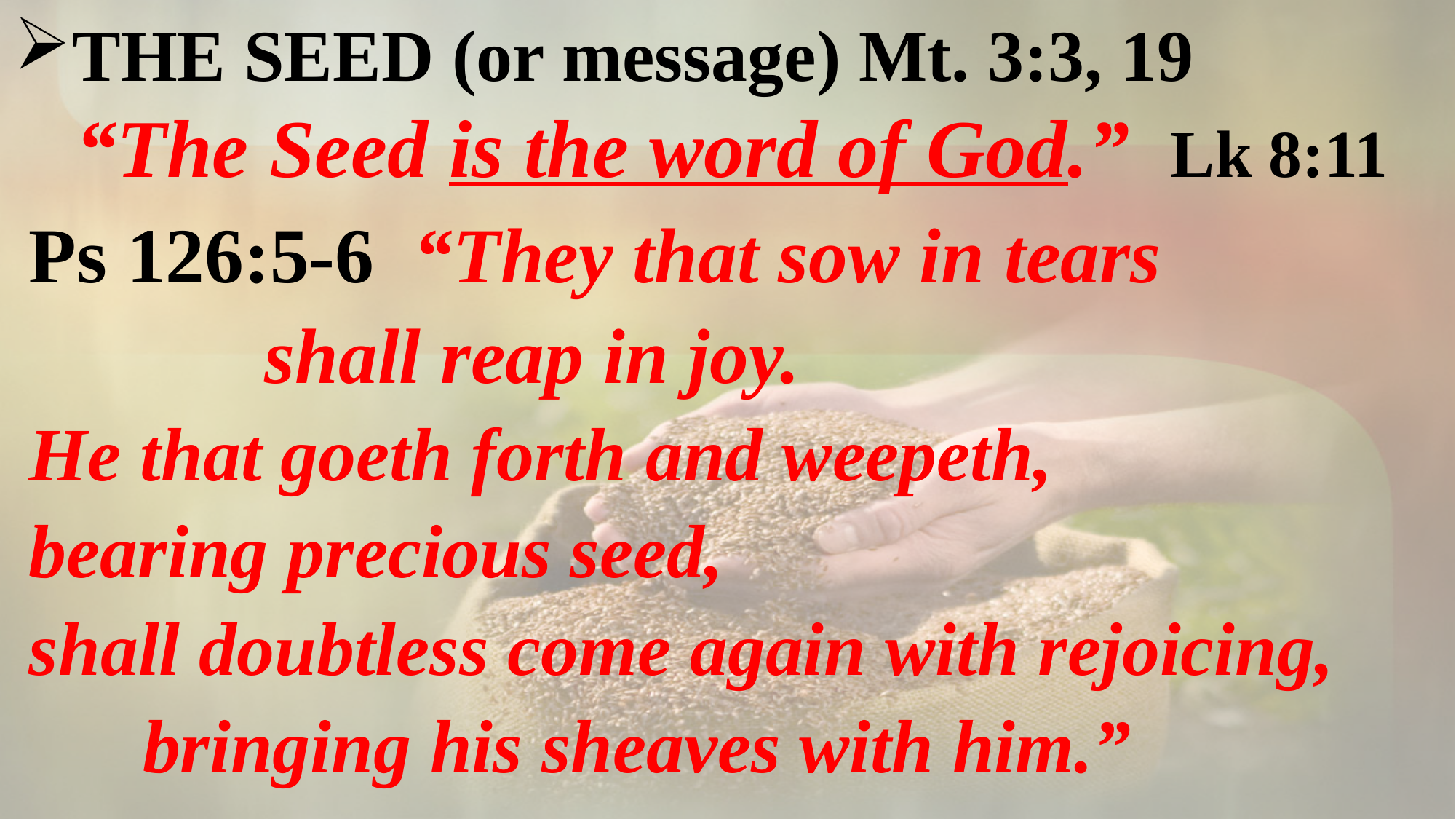

THE SEED (or message) Mt. 3:3, 19
   “The Seed is the word of God.”  Lk 8:11

Ps 126:5-6  “They that sow in tears
            shall reap in joy.
He that goeth forth and weepeth,
bearing precious seed,
shall doubtless come again with rejoicing,
      bringing his sheaves with him.”